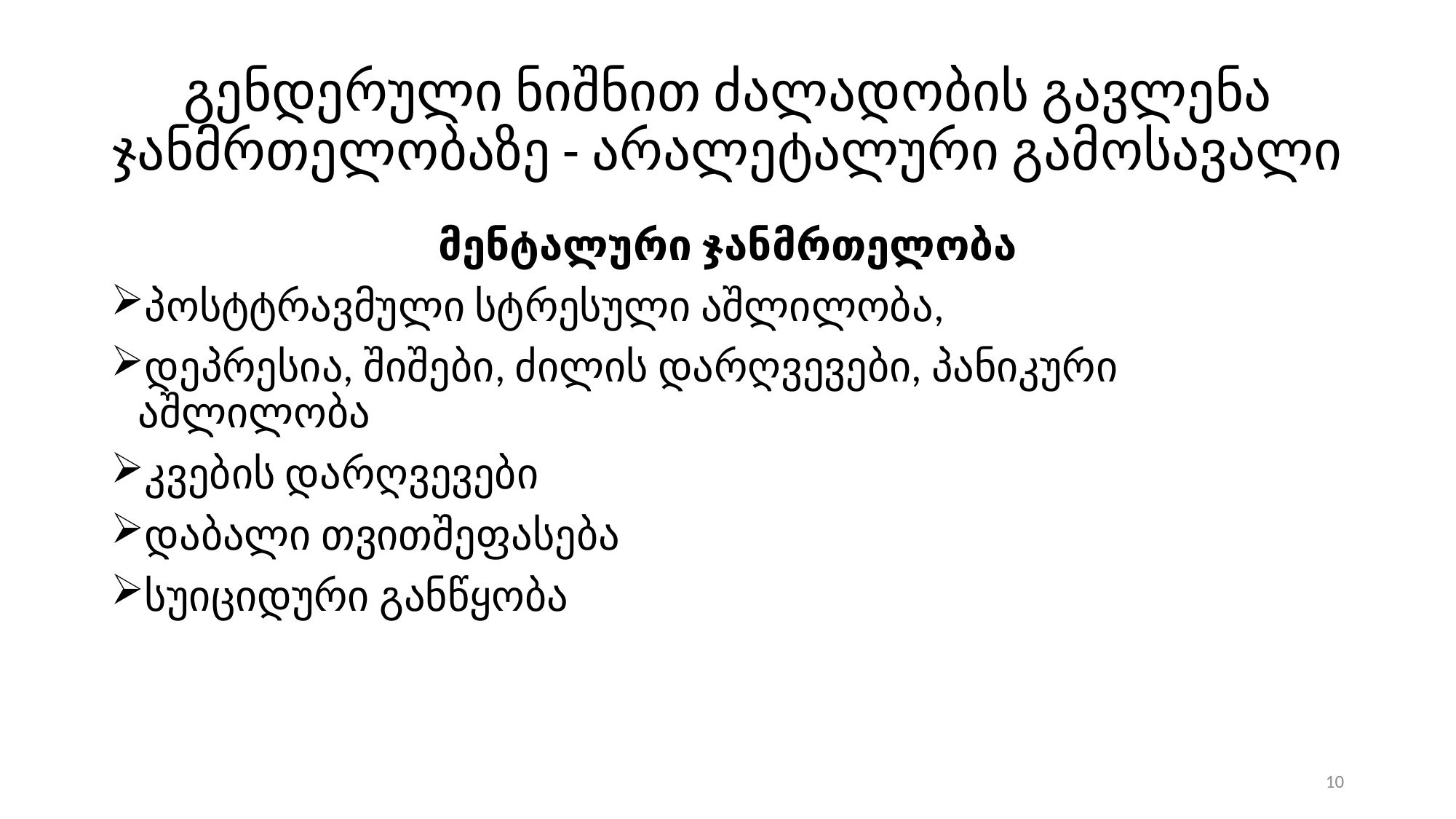

# გენდერული ნიშნით ძალადობის გავლენა ჯანმრთელობაზე - არალეტალური გამოსავალი
მენტალური ჯანმრთელობა
პოსტტრავმული სტრესული აშლილობა,
დეპრესია, შიშები, ძილის დარღვევები, პანიკური აშლილობა
კვების დარღვევები
დაბალი თვითშეფასება
სუიციდური განწყობა

10